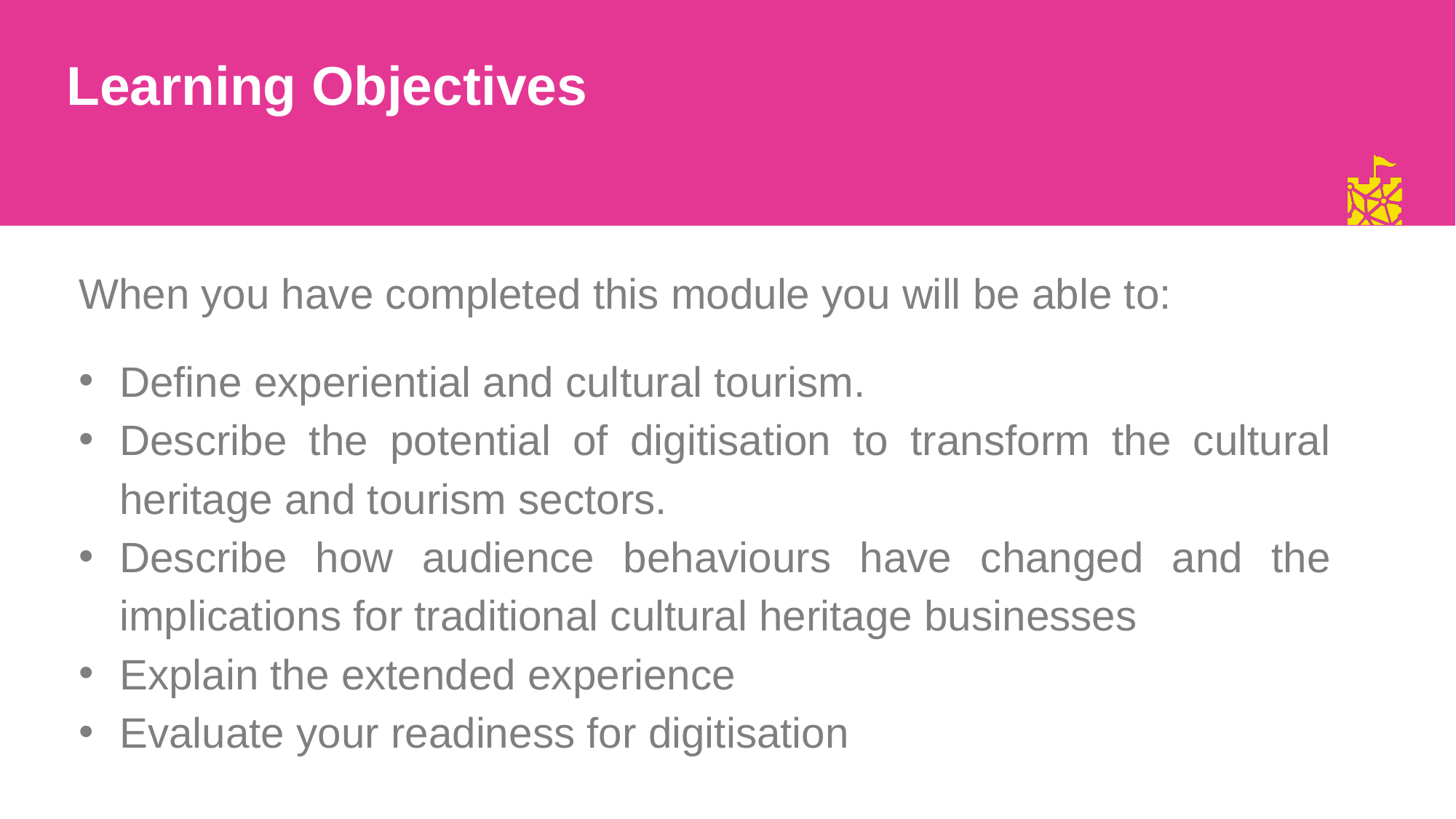

Learning Objectives

When you have completed this module you will be able to:

Define experiential and cultural tourism.
Describe the potential of digitisation to transform the cultural heritage and tourism sectors.
Describe how audience behaviours have changed and the implications for traditional cultural heritage businesses
Explain the extended experience
Evaluate your readiness for digitisation